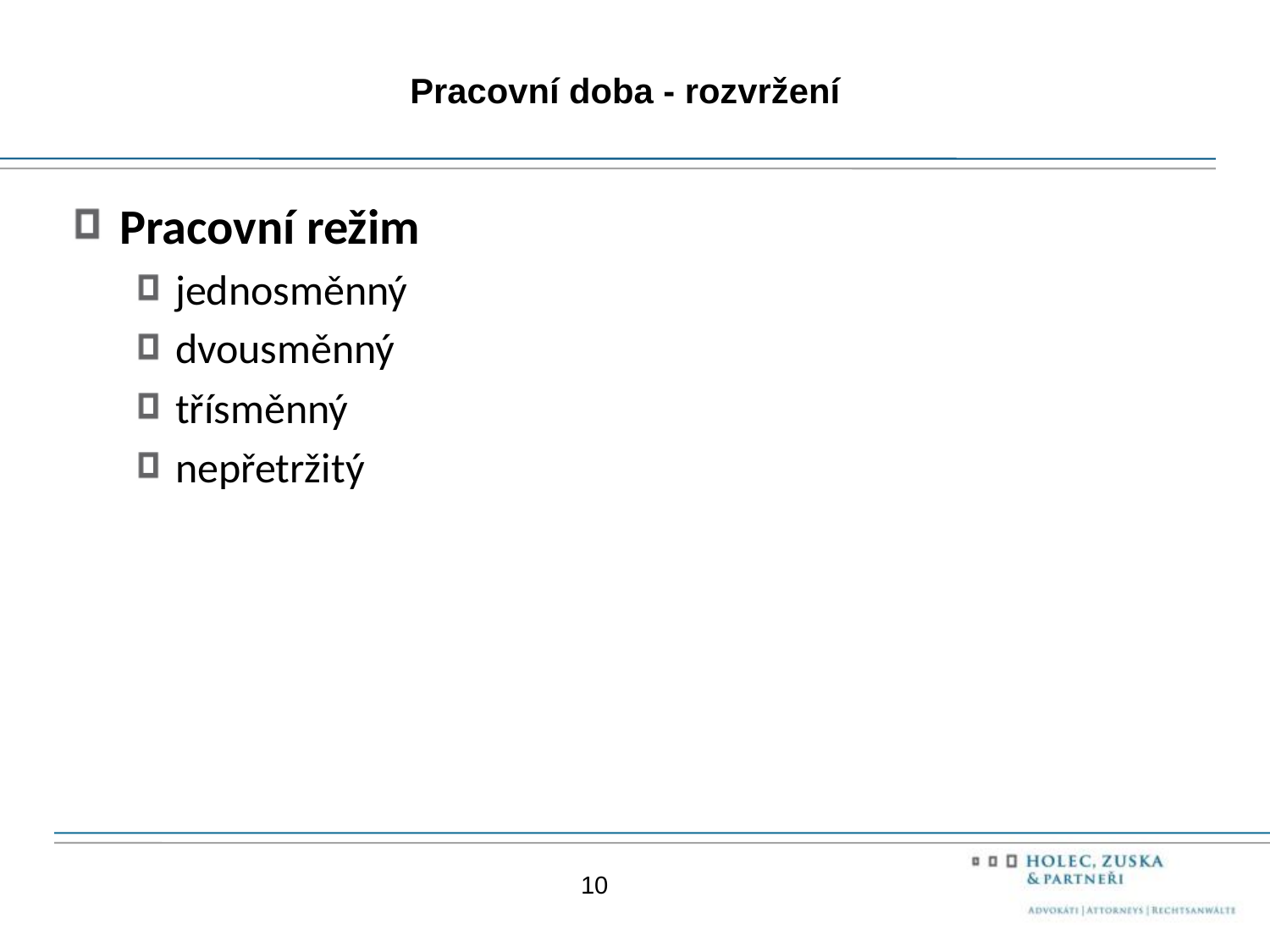

Pracovní doba - rozvržení
Pracovní režim
jednosměnný
dvousměnný
třísměnný
nepřetržitý
10